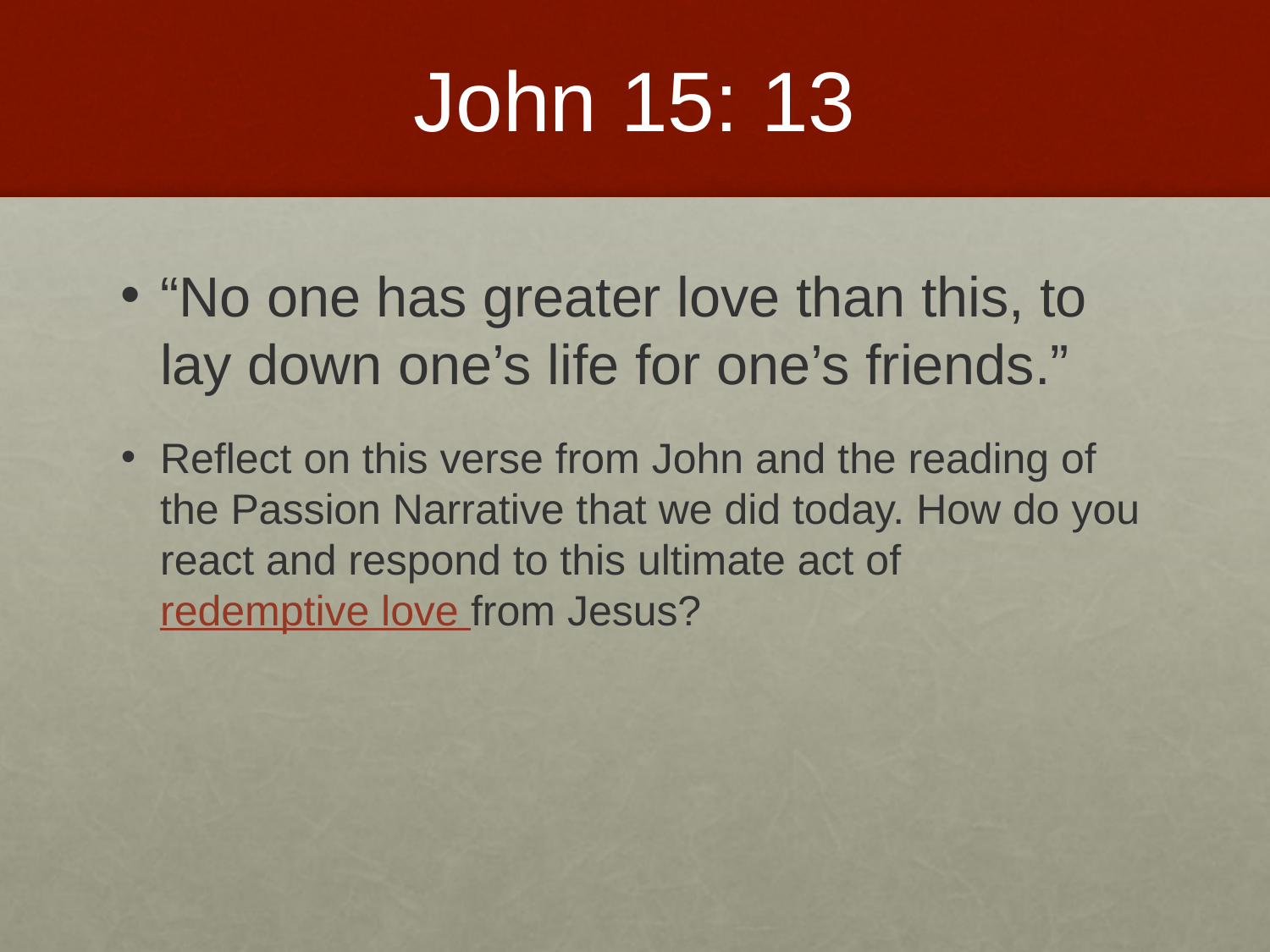

# John 15: 13
“No one has greater love than this, to lay down one’s life for one’s friends.”
Reflect on this verse from John and the reading of the Passion Narrative that we did today. How do you react and respond to this ultimate act of redemptive love from Jesus?